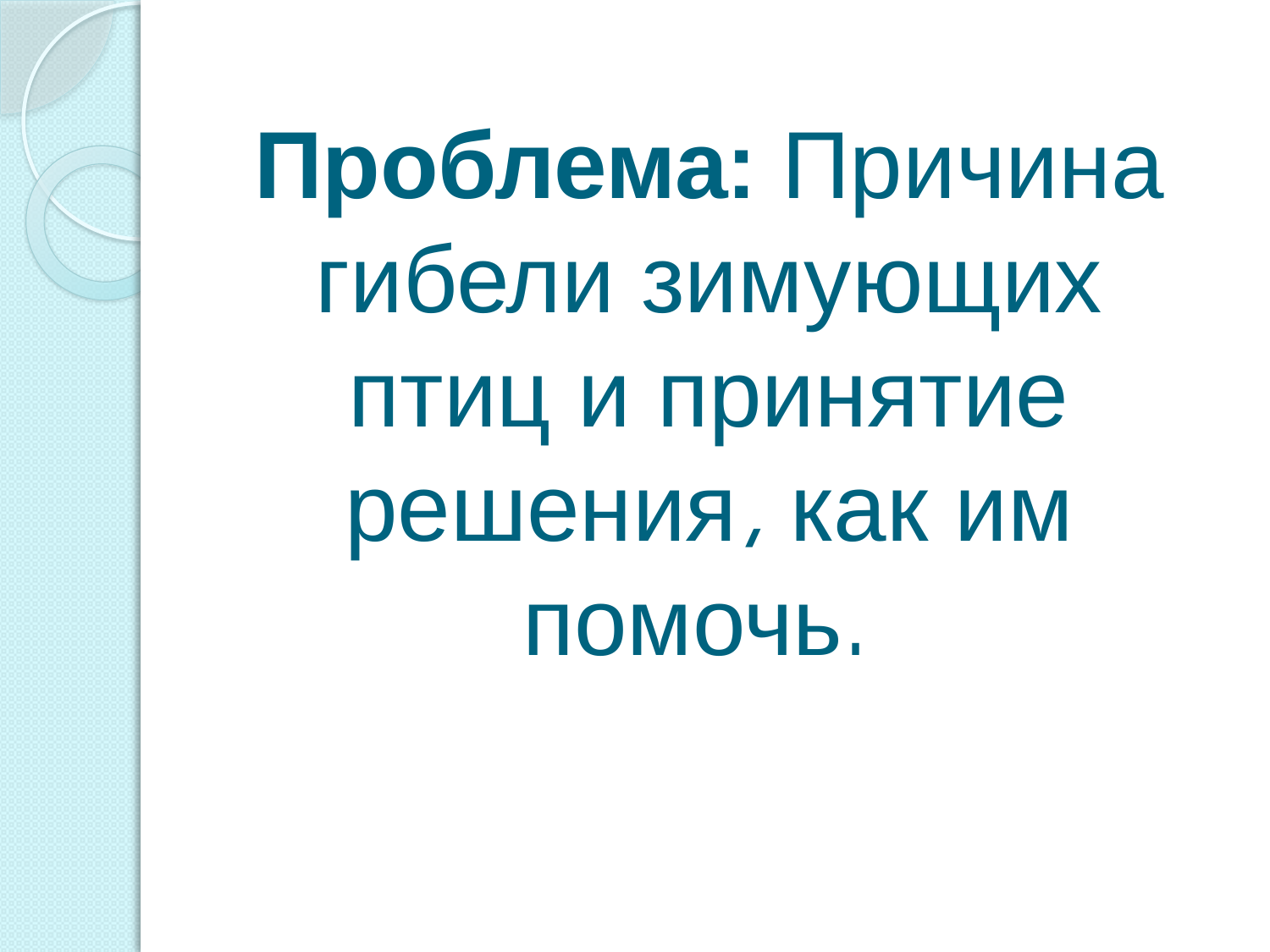

# Проблема: Причина гибели зимующих птиц и принятие решения, как им помочь.